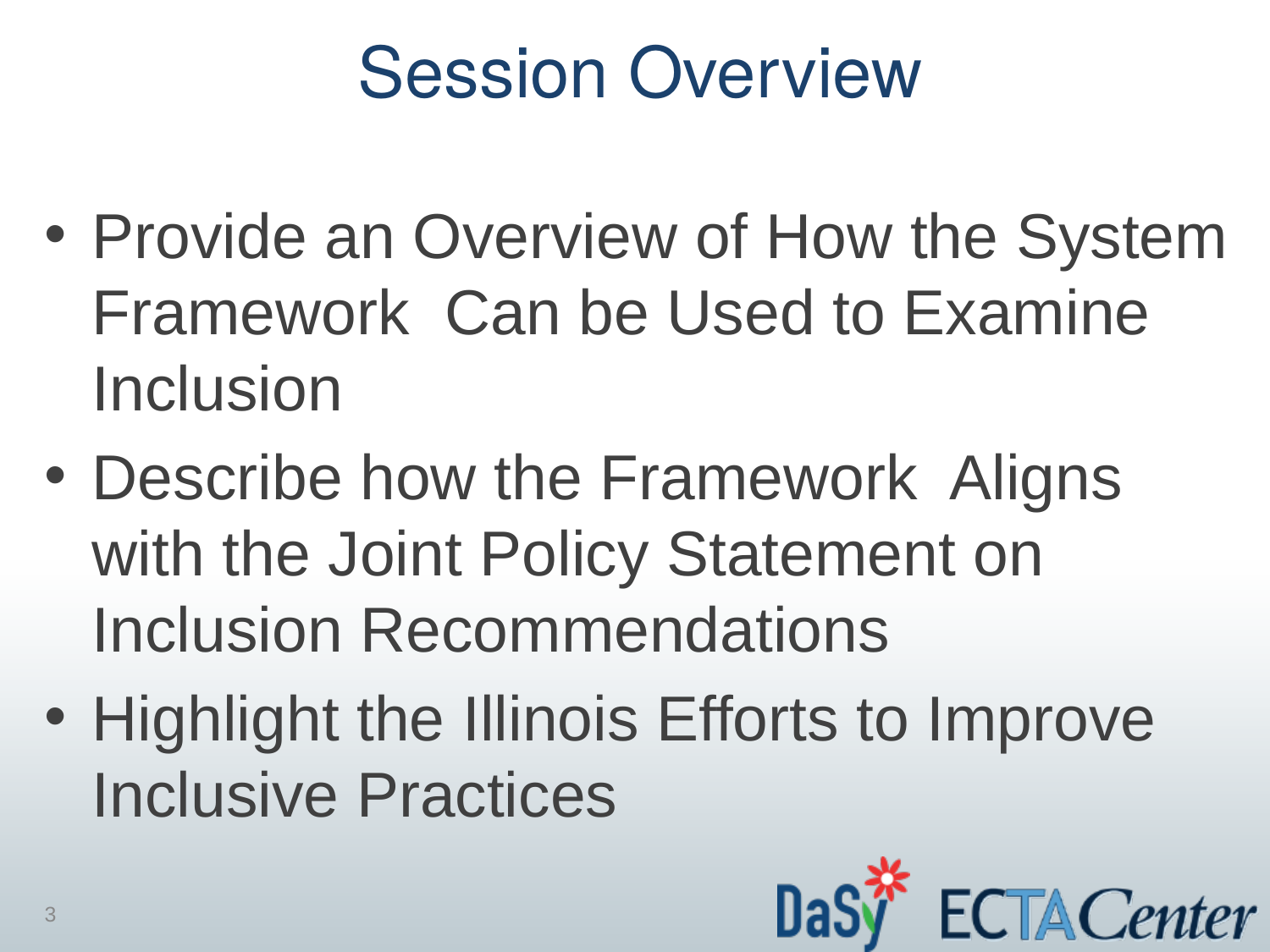

# Session Overview

Provide an Overview of How the System Framework  Can be Used to Examine Inclusion
Describe how the Framework  Aligns with the Joint Policy Statement on Inclusion Recommendations
Highlight the Illinois Efforts to Improve  Inclusive Practices
3